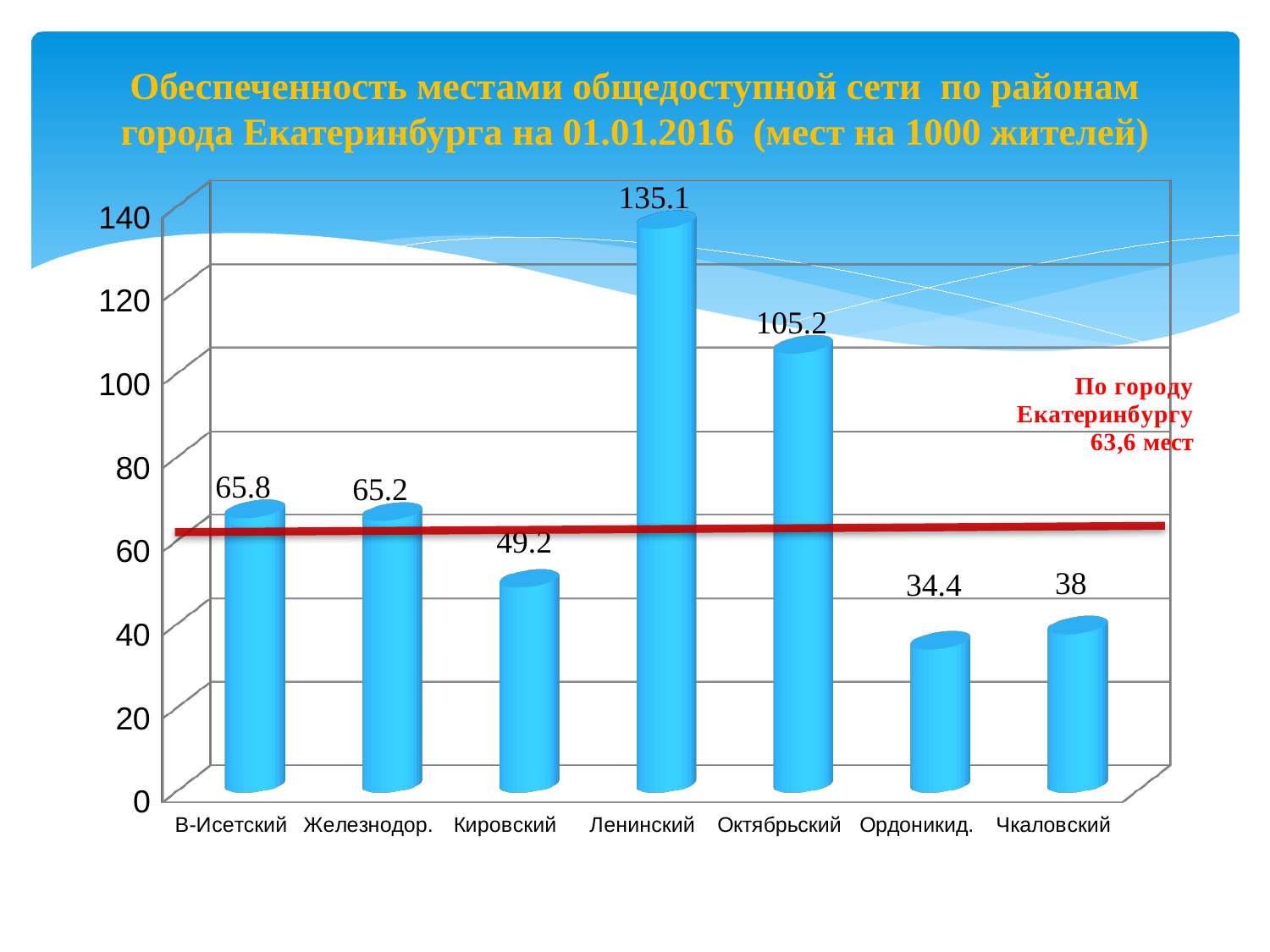

# Обеспеченность местами общедоступной сети  по районам города Екатеринбурга на 01.01.2016  (мест на 1000 жителей)

[unsupported chart]